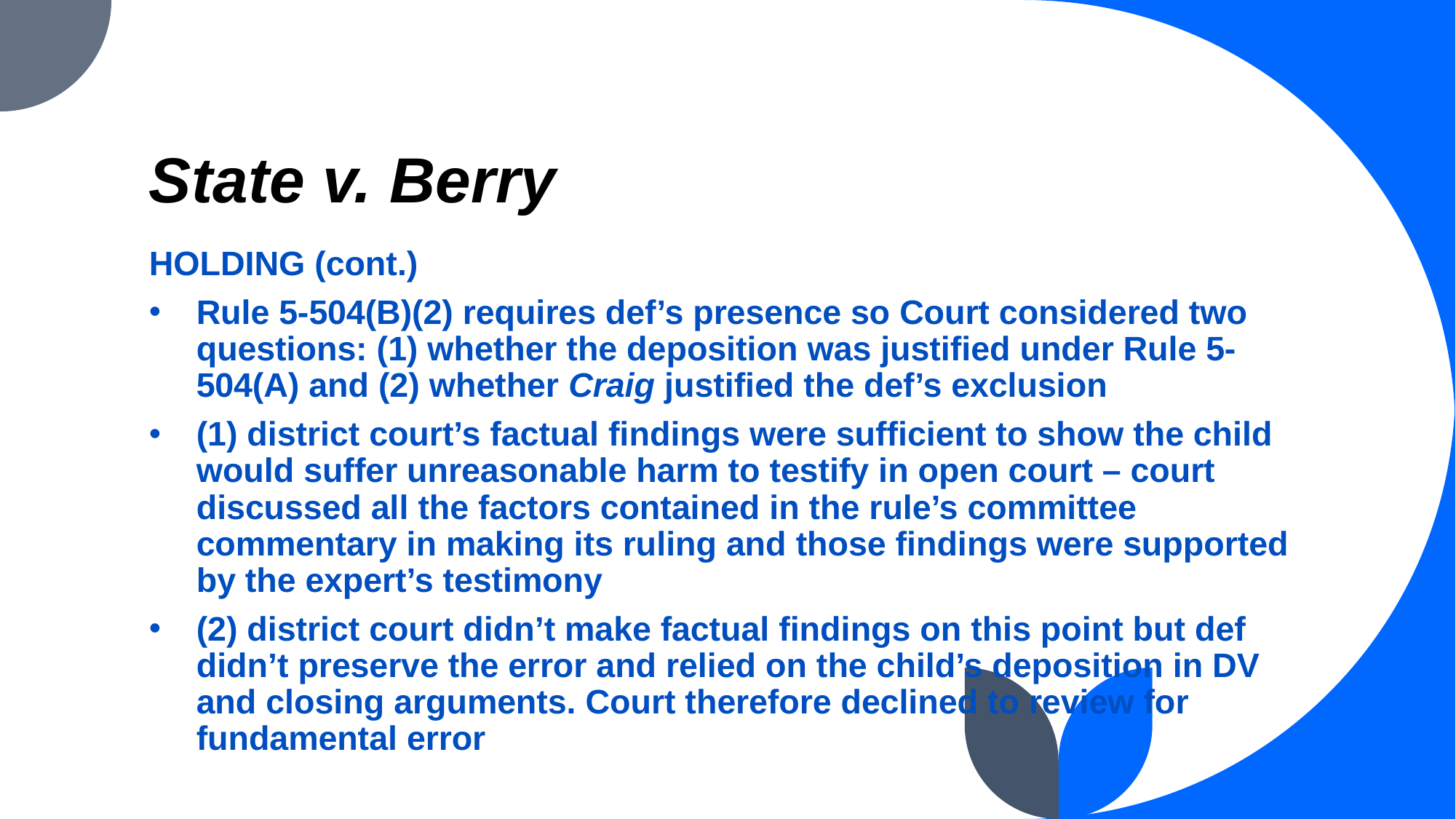

# State v. Berry
HOLDING (cont.)
Rule 5-504(B)(2) requires def’s presence so Court considered two questions: (1) whether the deposition was justified under Rule 5-504(A) and (2) whether Craig justified the def’s exclusion
(1) district court’s factual findings were sufficient to show the child would suffer unreasonable harm to testify in open court – court discussed all the factors contained in the rule’s committee commentary in making its ruling and those findings were supported by the expert’s testimony
(2) district court didn’t make factual findings on this point but def didn’t preserve the error and relied on the child’s deposition in DV and closing arguments. Court therefore declined to review for fundamental error